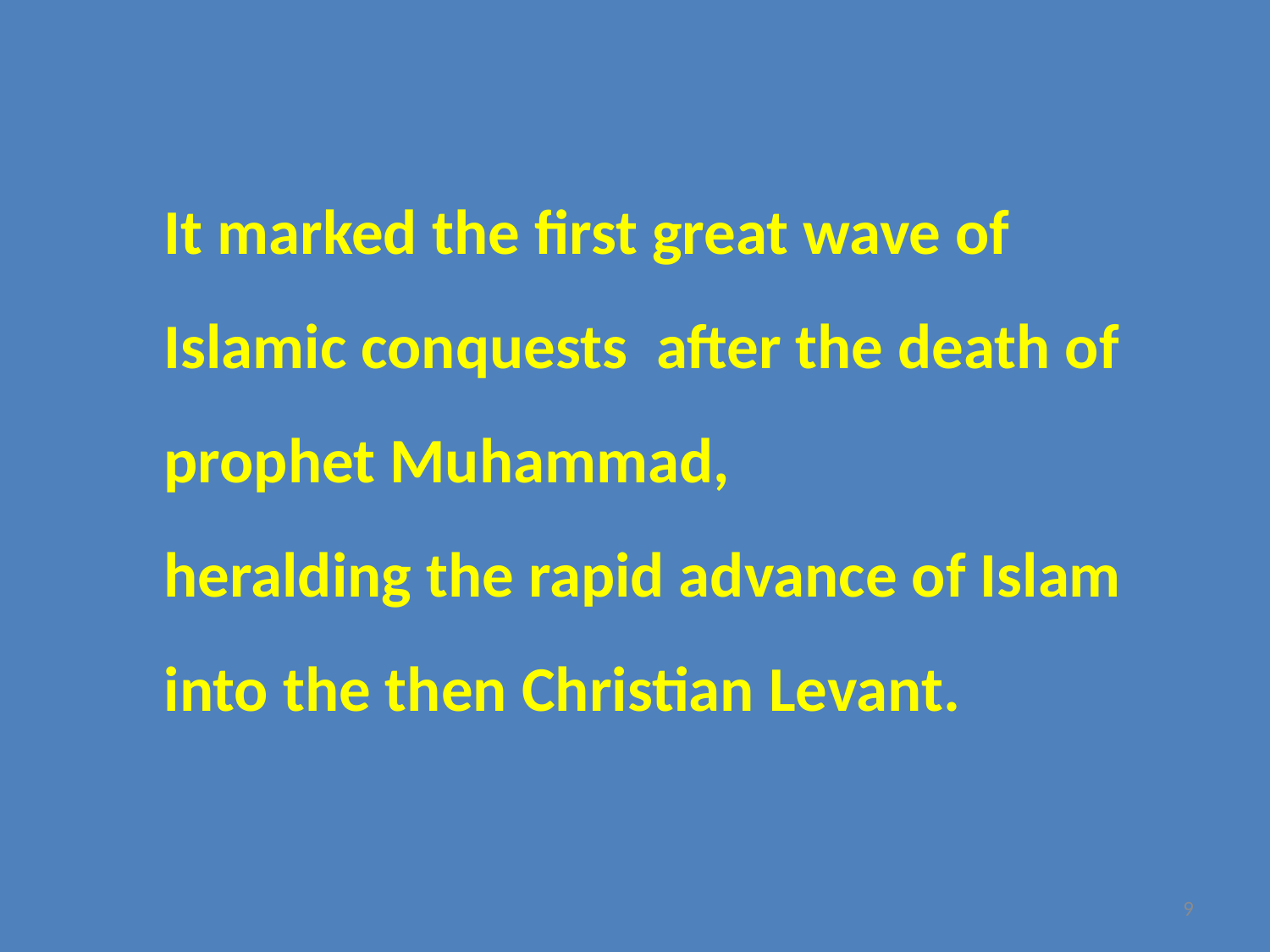

It marked the first great wave of
	Islamic conquests  after the death of
	prophet Muhammad,
	heralding the rapid advance of Islam
	into the then Christian Levant.
9